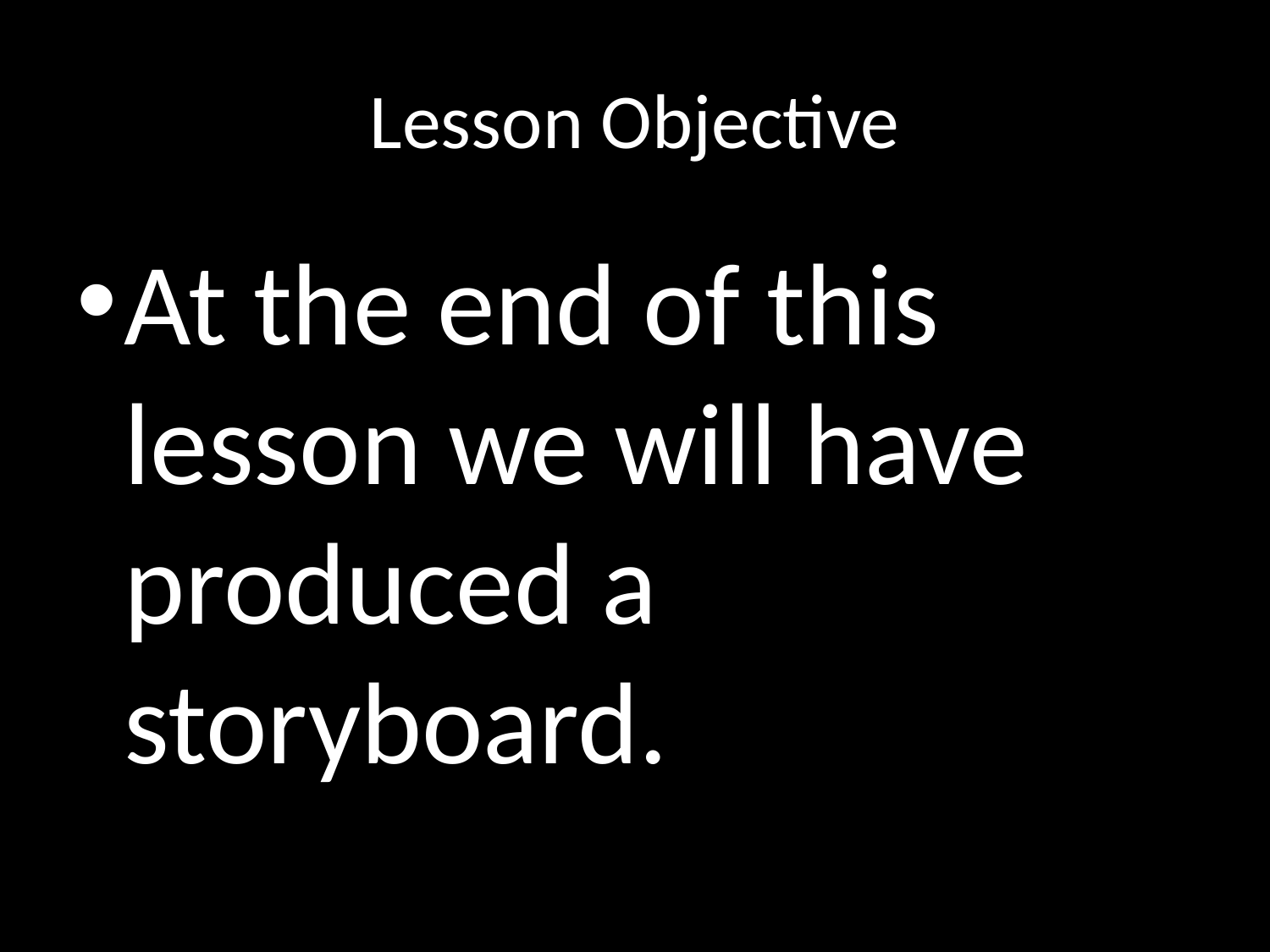

# Lesson Objective
At the end of this lesson we will have produced a storyboard.